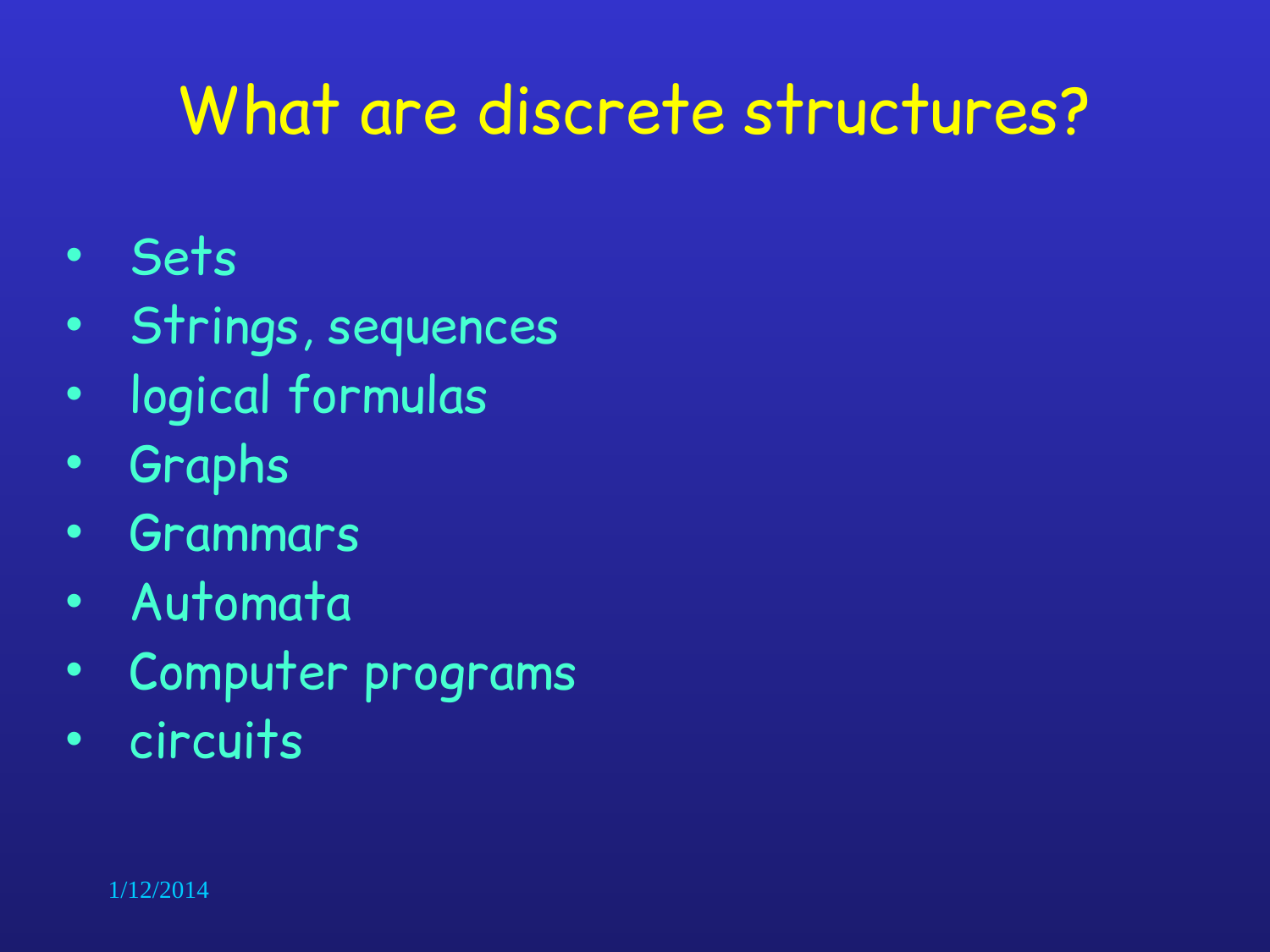

What are discrete structures?

Sets
Strings, sequences
logical formulas
Graphs
Grammars
Automata
Computer programs
circuits
1/12/2014